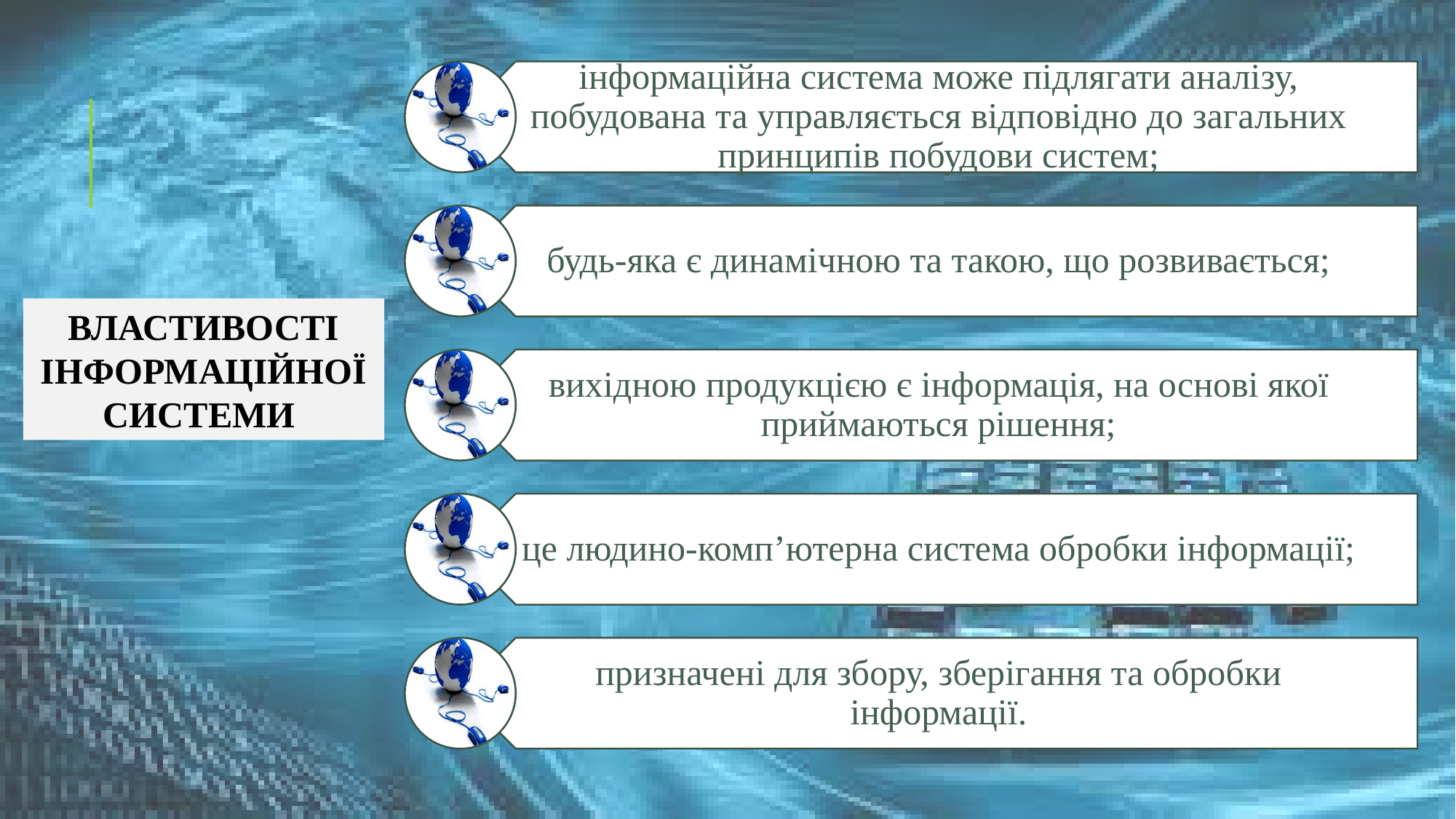

інформаційна система може підлягати аналізу, побудована та управляється відповідно до загальних принципів побудови систем;
будь-яка є динамічною та такою, що розвивається;
вихідною продукцією є інформація, на основі якої приймаються рішення;
це людино-комп’ютерна система обробки інформації;
призначені для збору, зберігання та обробки інформації.
ВЛАСТИВОСТІ ІНФОРМАЦІЙНОЇ СИСТЕМИ